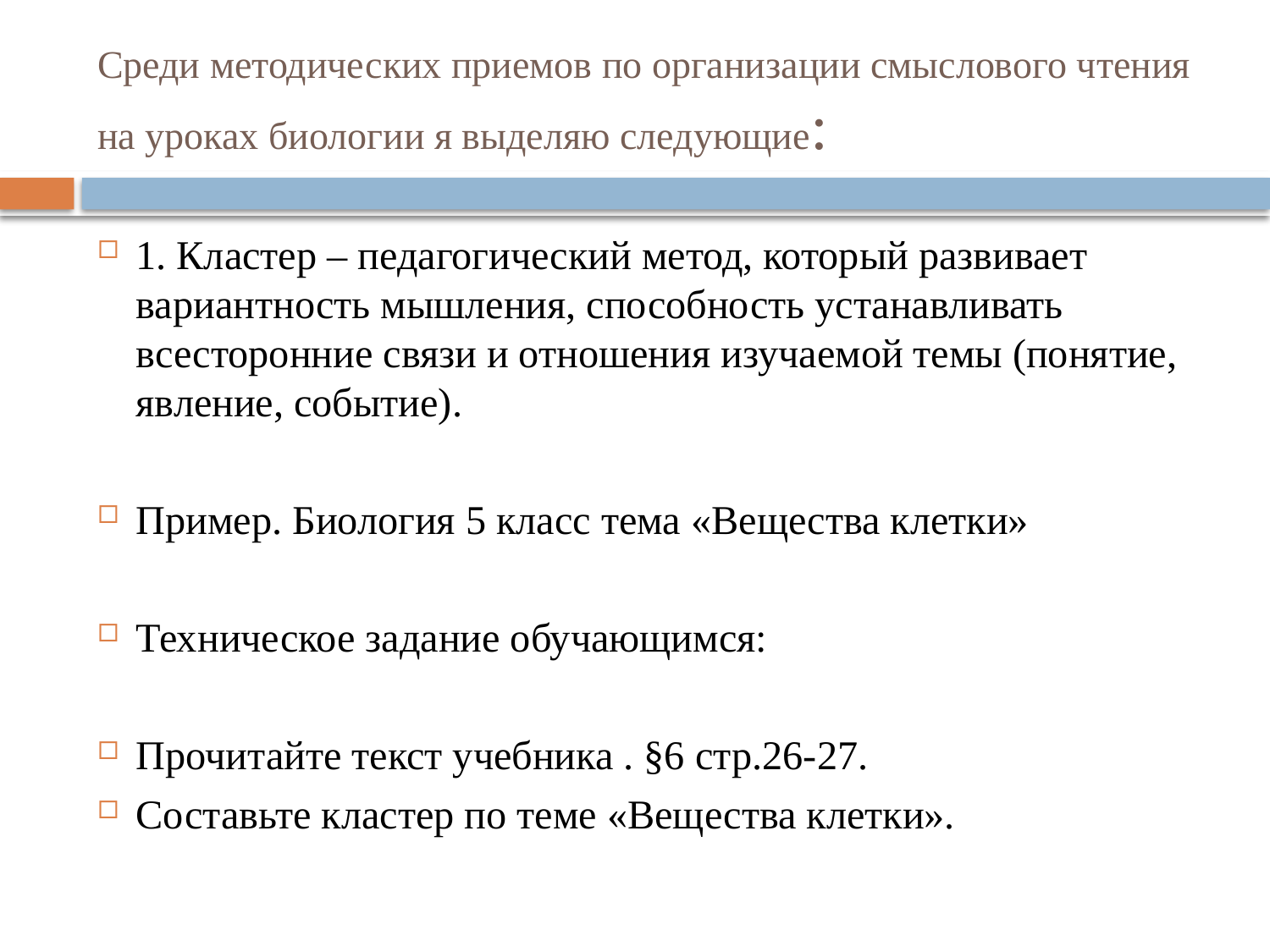

# Среди методических приемов по организации смыслового чтения на уроках биологии я выделяю следующие:
1. Кластер – педагогический метод, который развивает вариантность мышления, способность устанавливать всесторонние связи и отношения изучаемой темы (понятие, явление, событие).

Пример. Биология 5 класс тема «Вещества клетки»

Техническое задание обучающимся:

Прочитайте текст учебника . §6 стр.26-27.
Составьте кластер по теме «Вещества клетки».